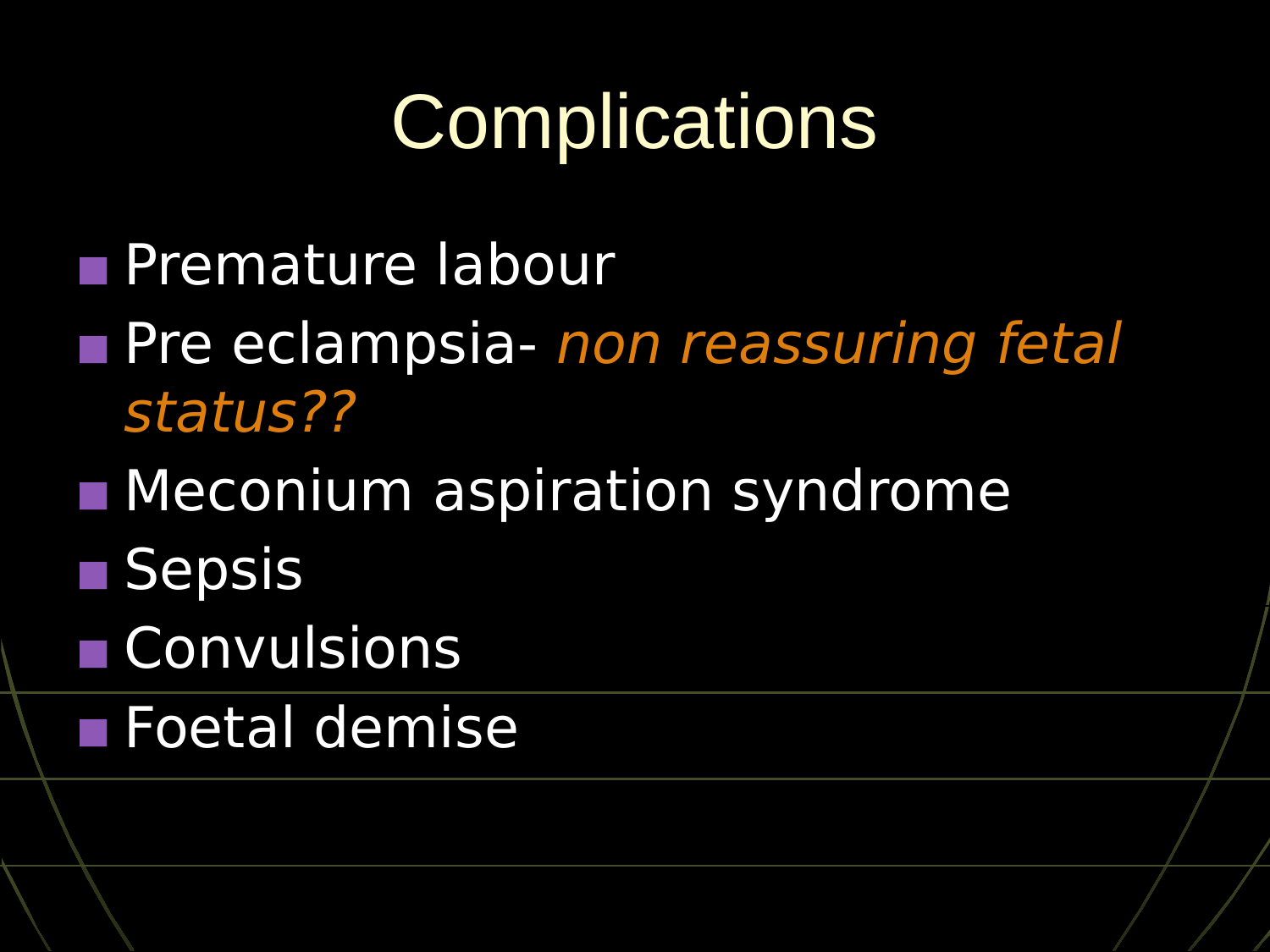

# Complications
Premature labour
Pre eclampsia- non reassuring fetal status??
Meconium aspiration syndrome
Sepsis
Convulsions
Foetal demise